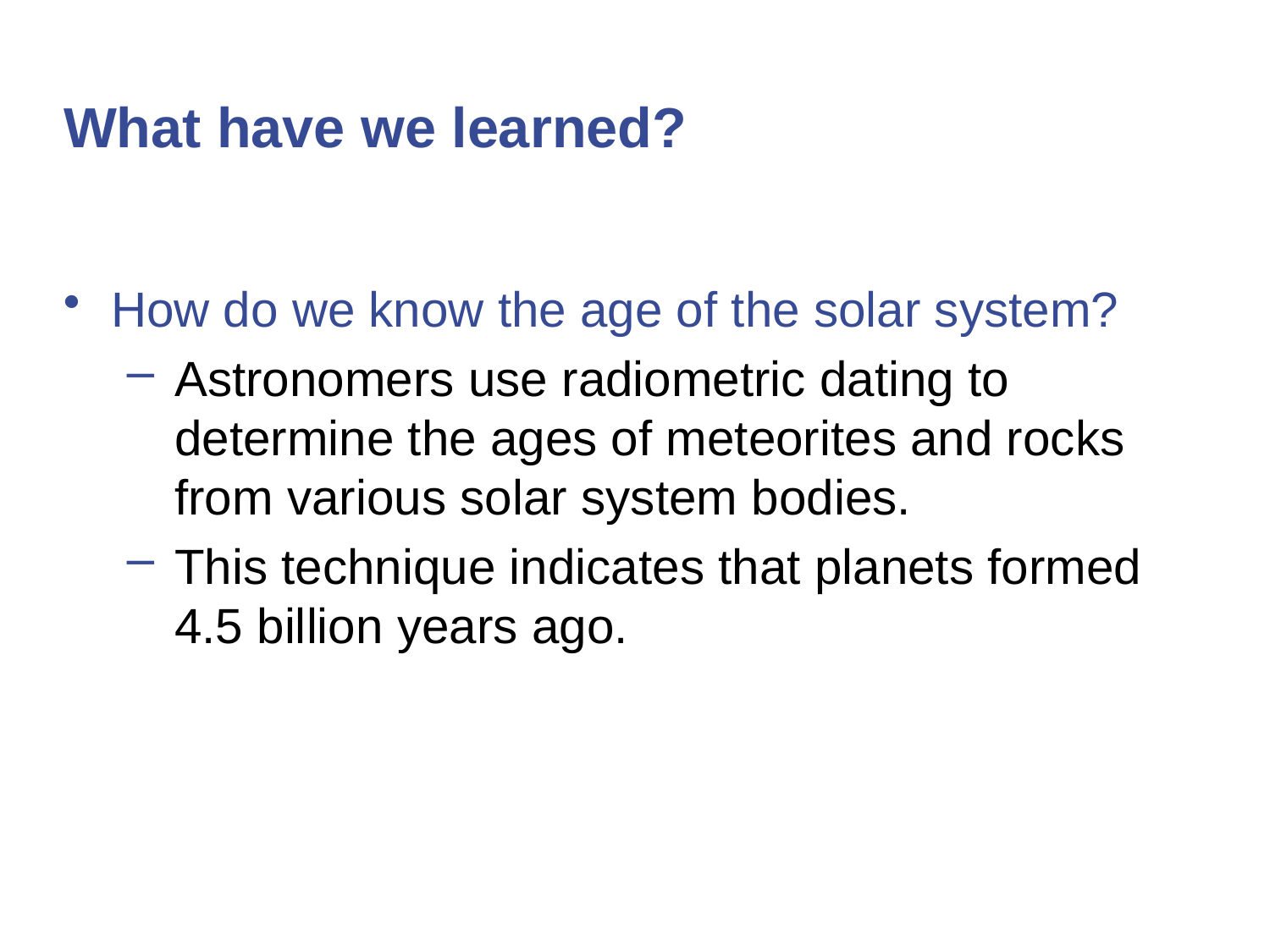

# What have we learned?
How do we know the age of the solar system?
Astronomers use radiometric dating to determine the ages of meteorites and rocks from various solar system bodies.
This technique indicates that planets formed 4.5 billion years ago.
© 2015 Pearson Education, Inc.